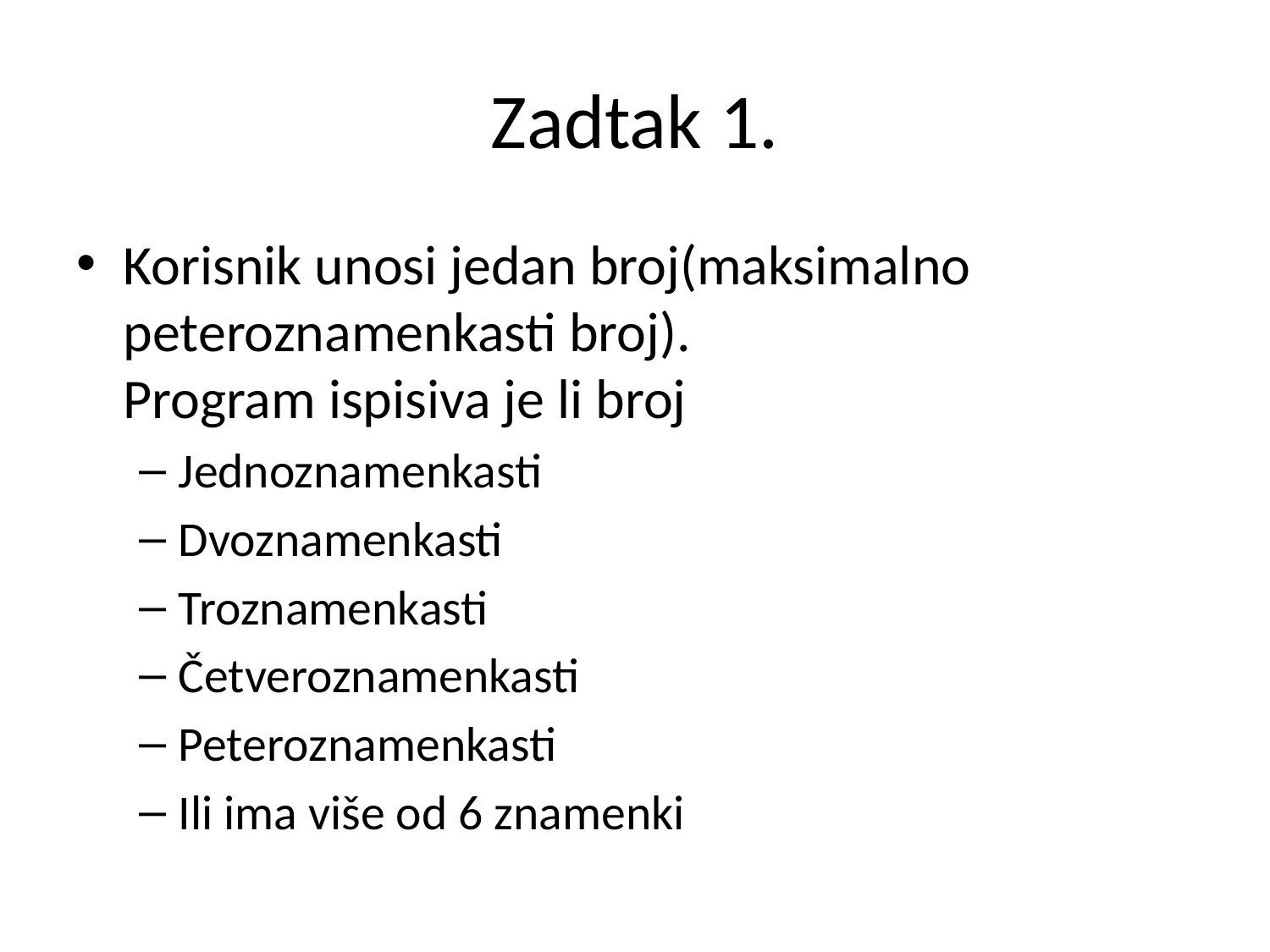

# Zadtak 1.
Korisnik unosi jedan broj(maksimalno peteroznamenkasti broj).
Program ispisiva je li broj
Jednoznamenkasti
Dvoznamenkasti
Troznamenkasti
Četveroznamenkasti
Peteroznamenkasti
Ili ima više od 6 znamenki